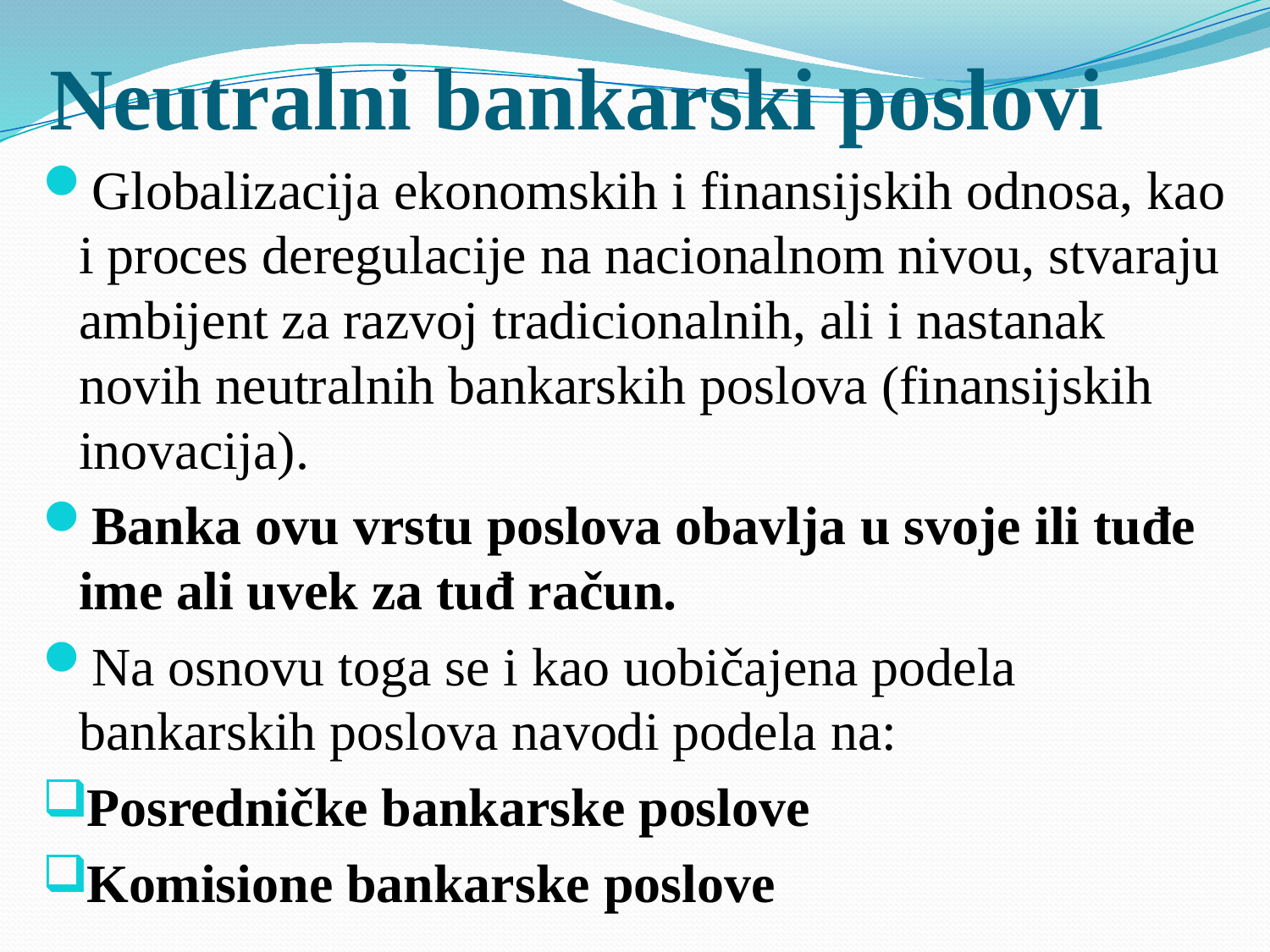

# Neutralni bankarski poslovi
Globalizacija ekonomskih i finansijskih odnosa, kao i proces deregulacije na nacionalnom nivou, stvaraju ambijent za razvoj tradicionalnih, ali i nastanak novih neutralnih bankarskih poslova (finansijskih inovacija).
Banka ovu vrstu poslova obavlja u svoje ili tuđe ime ali uvek za tuđ račun.
Na osnovu toga se i kao uobičajena podela bankarskih poslova navodi podela na:
Posredničke bankarske poslove
Komisione bankarske poslove